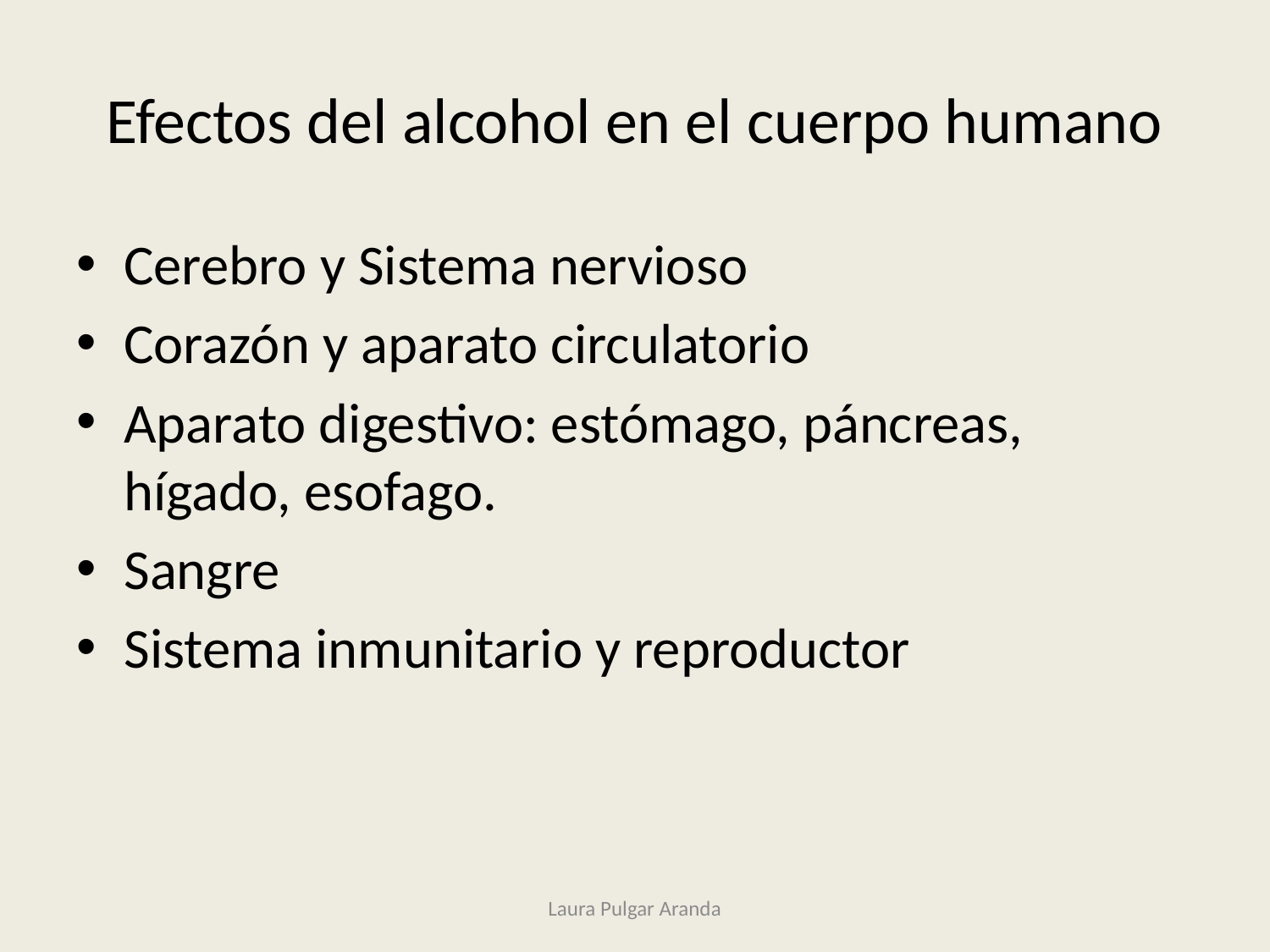

# Efectos del alcohol en el cuerpo humano
Cerebro y Sistema nervioso
Corazón y aparato circulatorio
Aparato digestivo: estómago, páncreas, hígado, esofago.
Sangre
Sistema inmunitario y reproductor
Laura Pulgar Aranda